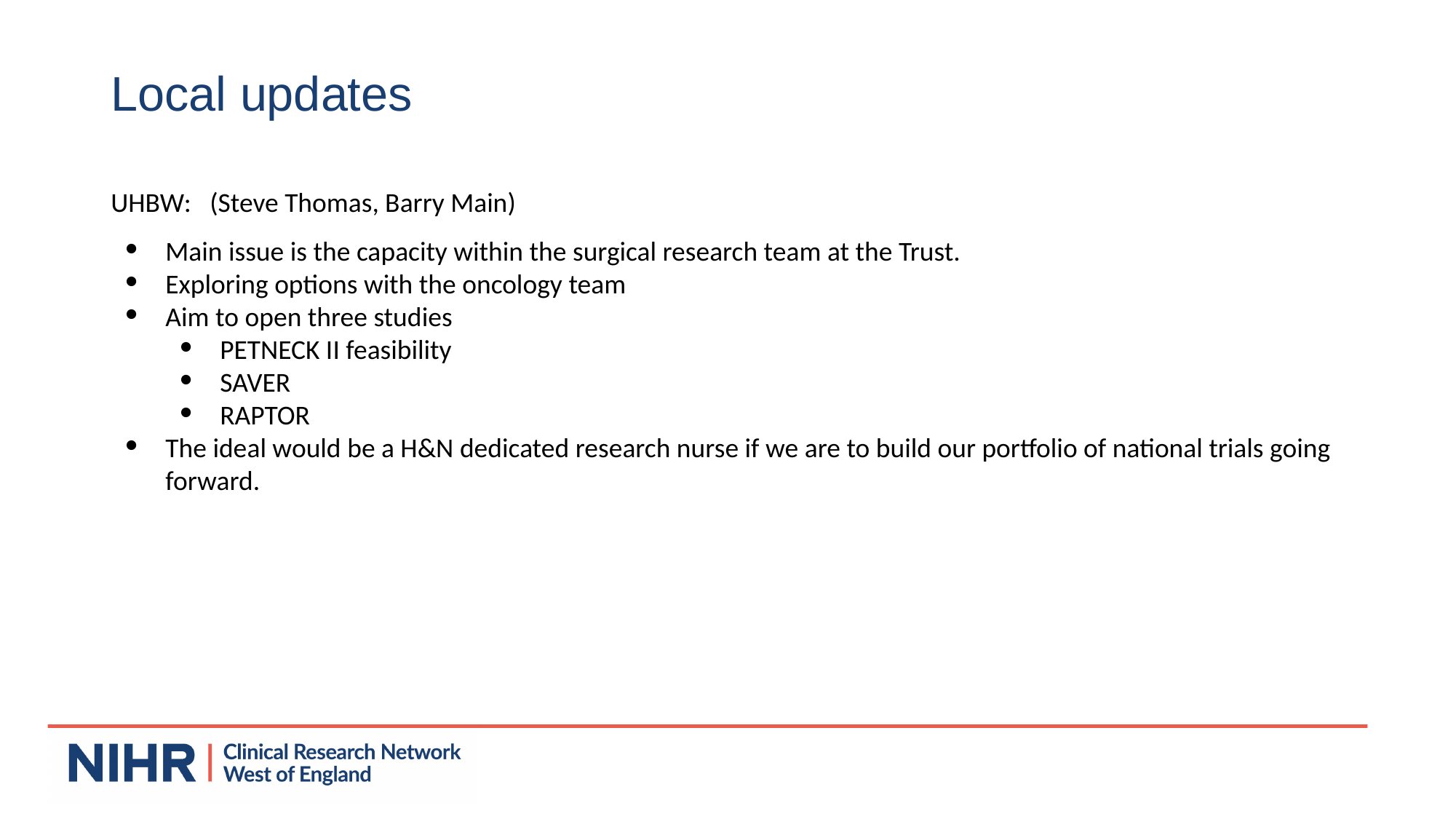

# Local updates
UHBW:   (Steve Thomas, Barry Main)
Main issue is the capacity within the surgical research team at the Trust.
Exploring options with the oncology team
Aim to open three studies
PETNECK II feasibility
SAVER
RAPTOR
The ideal would be a H&N dedicated research nurse if we are to build our portfolio of national trials going forward.